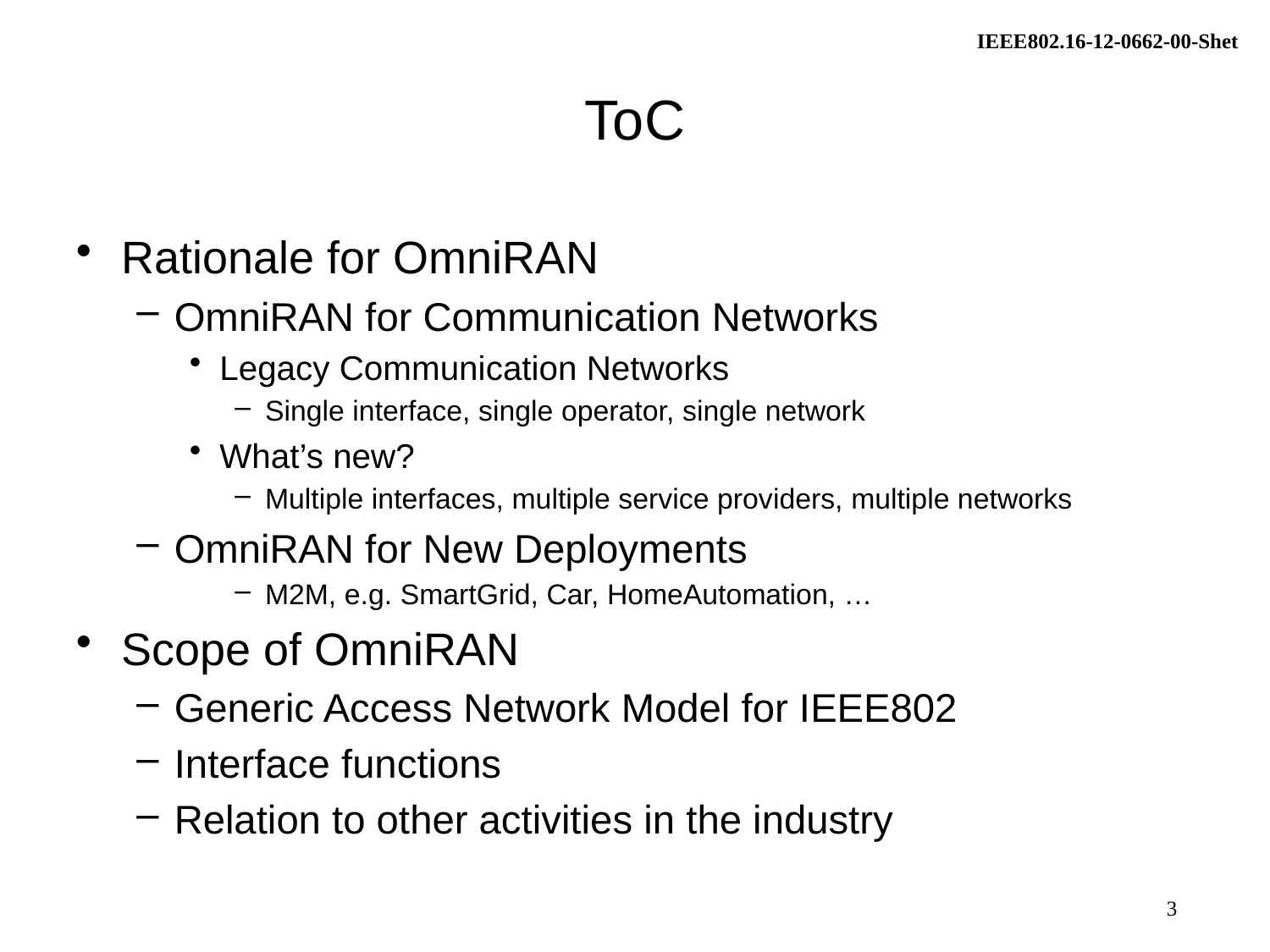

# ToC
Rationale for OmniRAN
OmniRAN for Communication Networks
Legacy Communication Networks
Single interface, single operator, single network
What’s new?
Multiple interfaces, multiple service providers, multiple networks
OmniRAN for New Deployments
M2M, e.g. SmartGrid, Car, HomeAutomation, …
Scope of OmniRAN
Generic Access Network Model for IEEE802
Interface functions
Relation to other activities in the industry